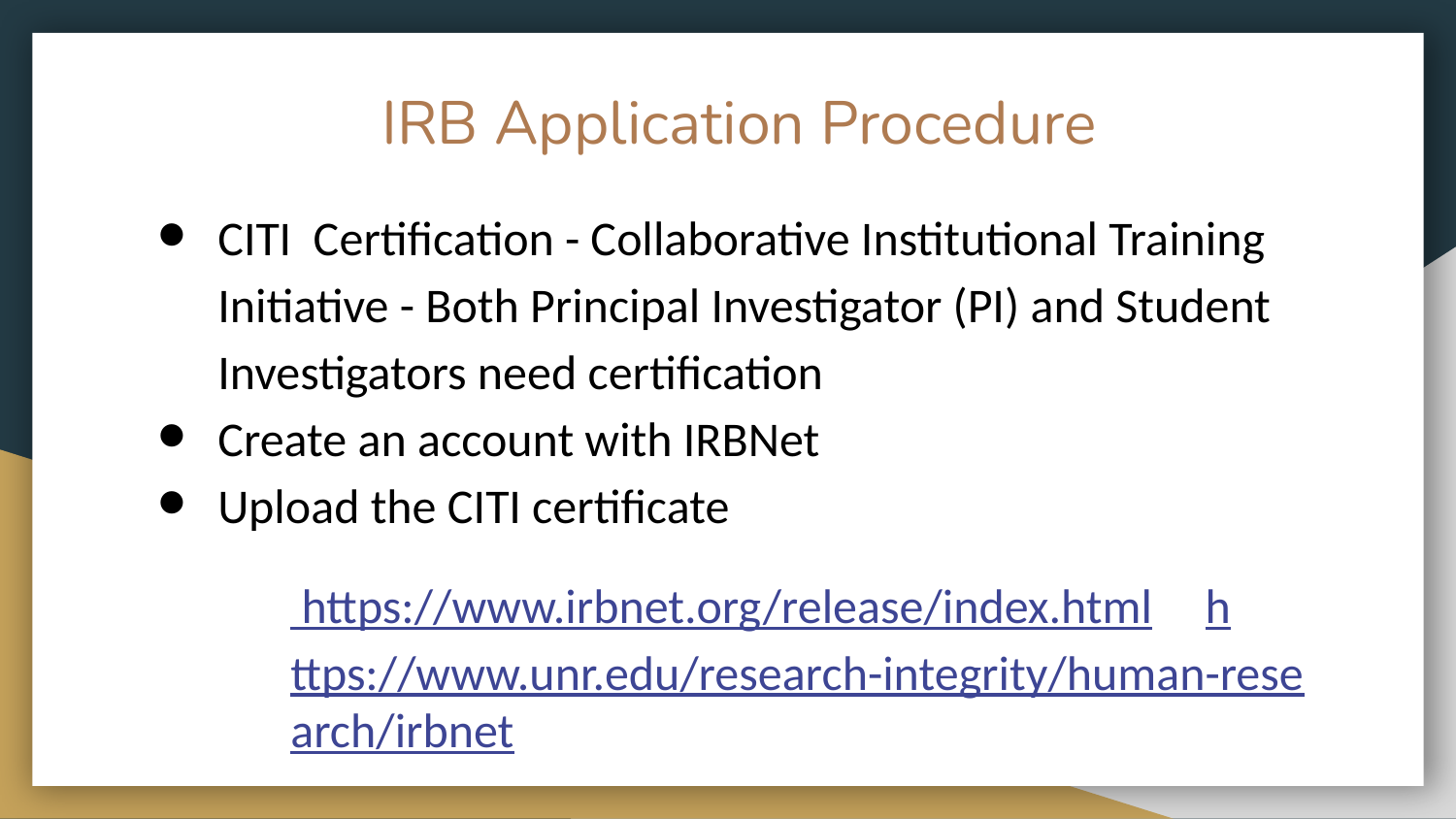

# IRB Application Procedure
CITI  Certification - Collaborative Institutional Training Initiative - Both Principal Investigator (PI) and Student Investigators need certification
Create an account with IRBNet
Upload the CITI certificate
 https://www.irbnet.org/release/index.html         https://www.unr.edu/research-integrity/human-research/irbnet